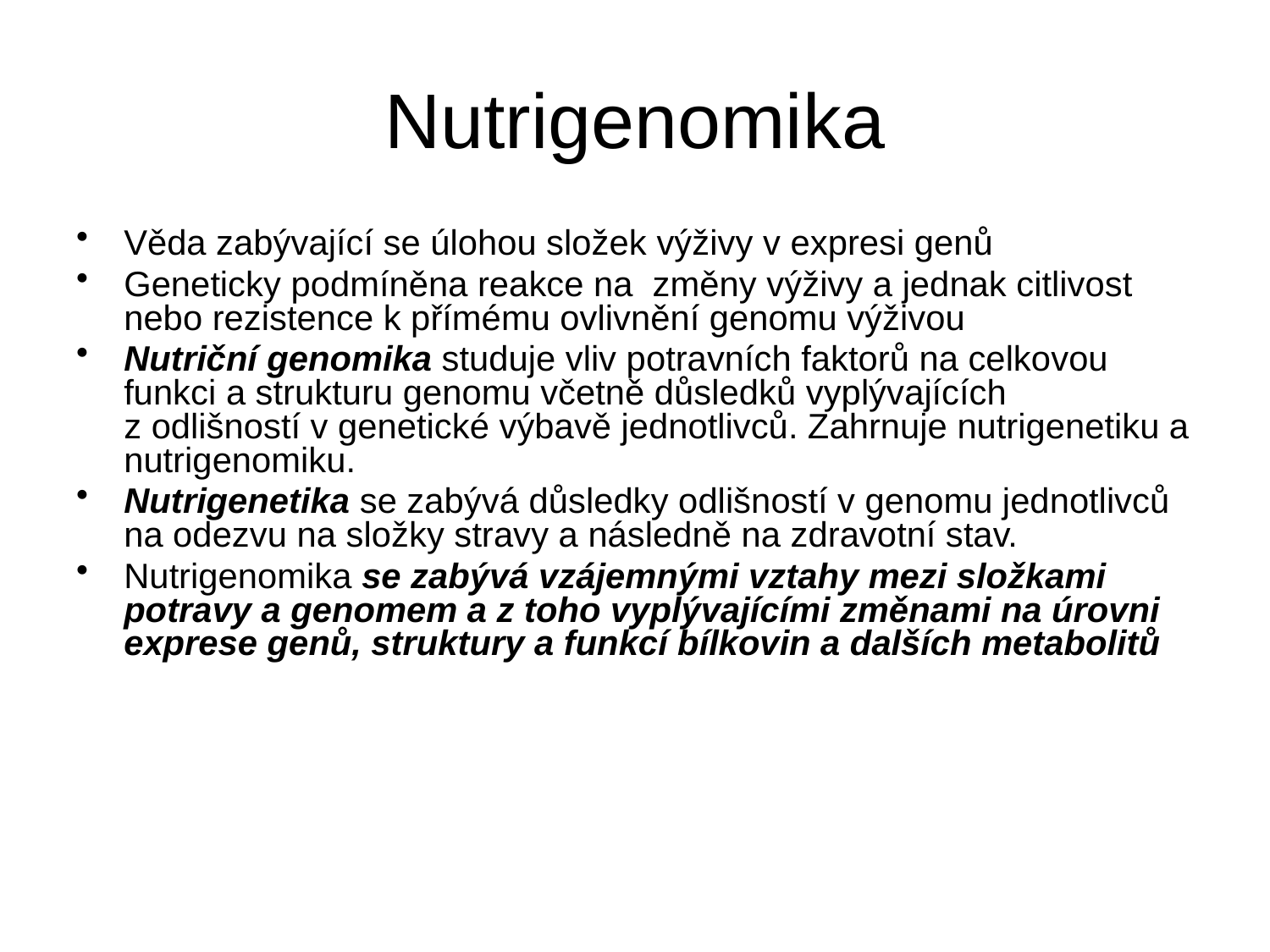

# Nutrigenomika
Věda zabývající se úlohou složek výživy v expresi genů
Geneticky podmíněna reakce na  změny výživy a jednak citlivost nebo rezistence k přímému ovlivnění genomu výživou
Nutriční genomika studuje vliv potravních faktorů na celkovou funkci a strukturu genomu včetně důsledků vyplývajících z odlišností v genetické výbavě jednotlivců. Zahrnuje nutrigenetiku a nutrigenomiku.
Nutrigenetika se zabývá důsledky odlišností v genomu jednotlivců na odezvu na složky stravy a následně na zdravotní stav.
Nutrigenomika se zabývá vzájemnými vztahy mezi složkami potravy a genomem a z toho vyplývajícími změnami na úrovni exprese genů, struktury a funkcí bílkovin a dalších metabolitů